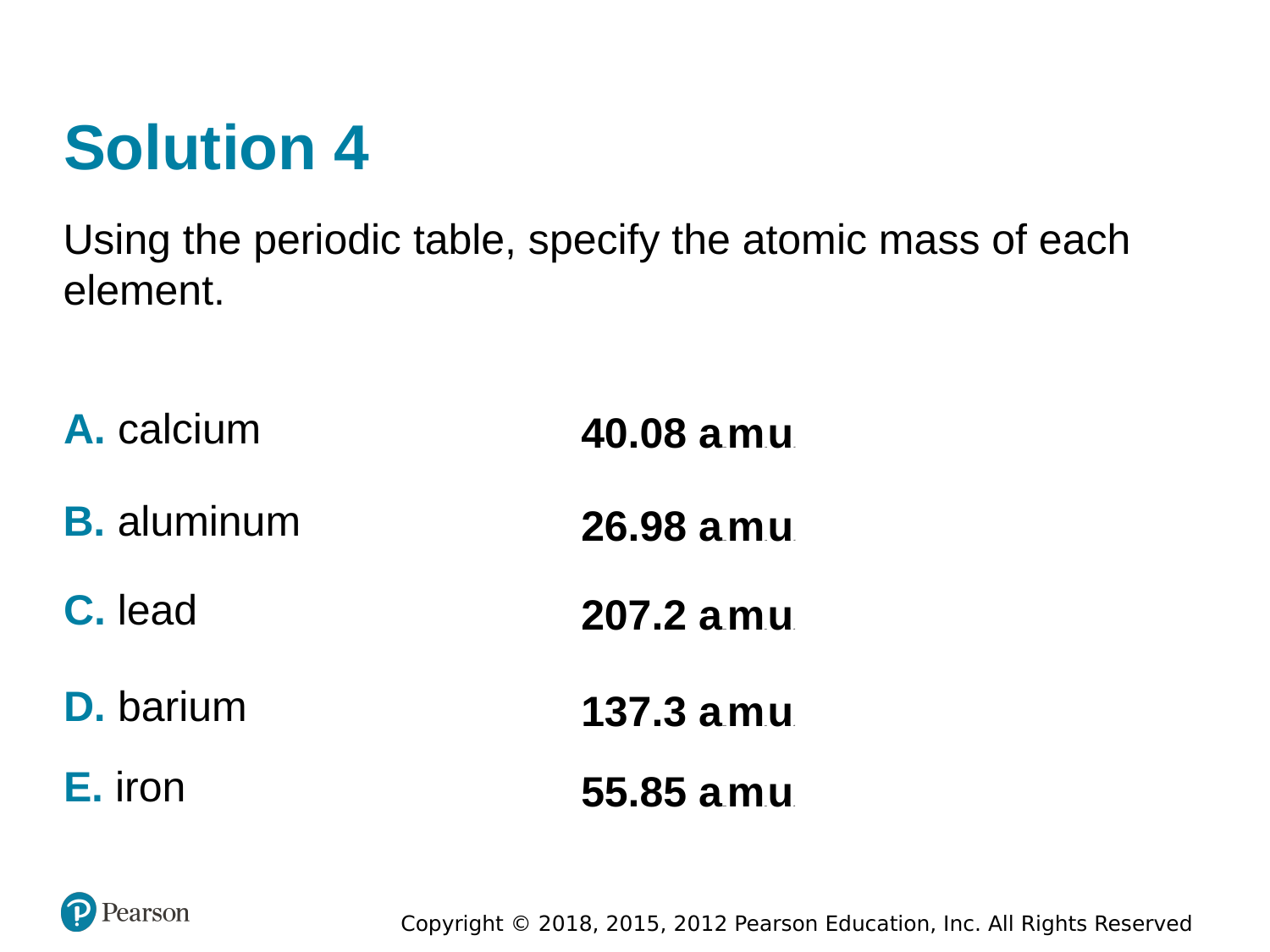

# Solution 4
Using the periodic table, specify the atomic mass of each element.
A. calcium
40.08 atomic mass unit
B. aluminum
26.98 atomic mass unit
C. lead
207.2 atomic mass unit
D. barium
137.3 atomic mass unit
E. iron
55.85 atomic mass unit